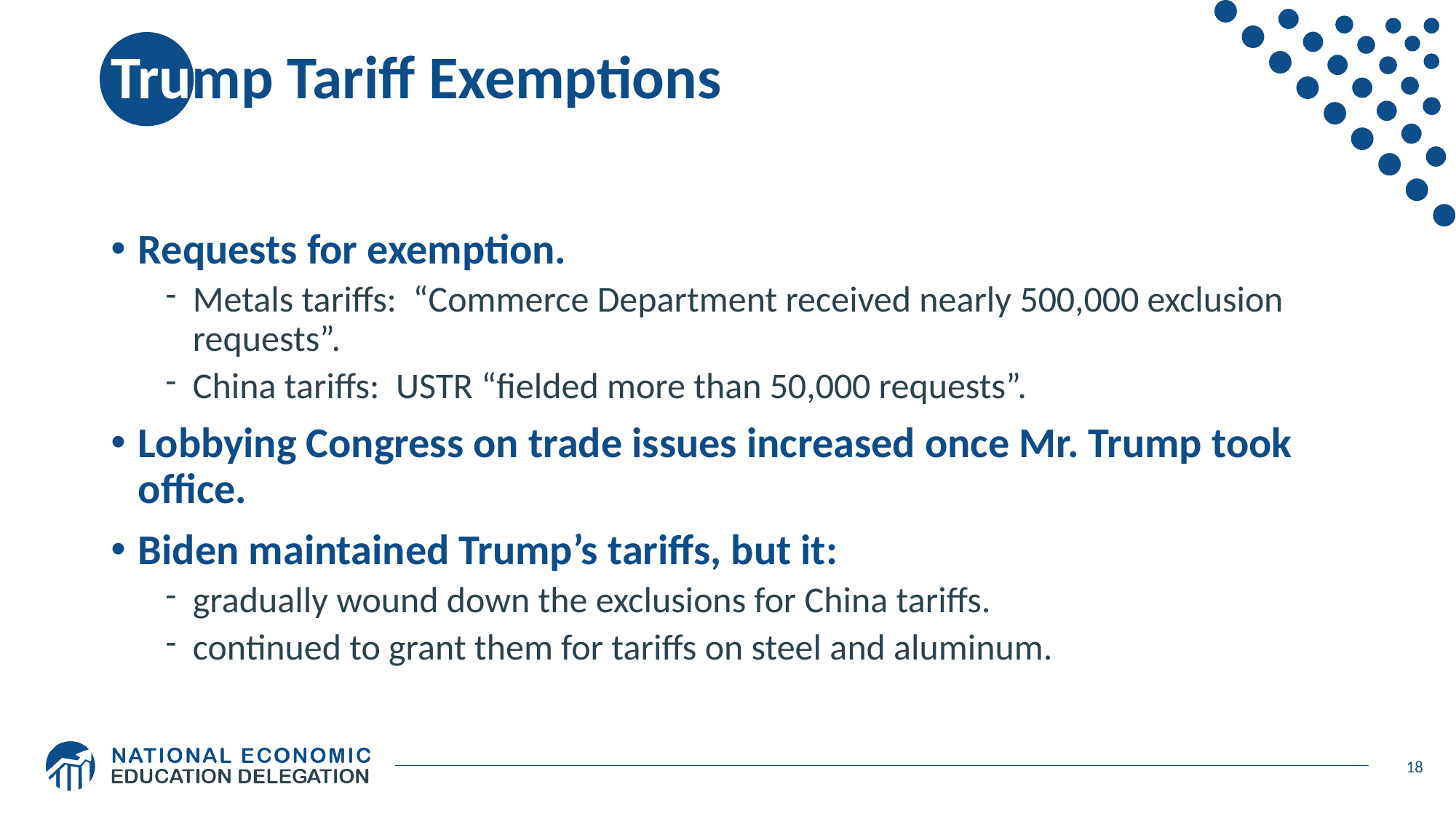

# Trump Tariff Exemptions
Requests for exemption.
Metals tariffs:  “Commerce Department received nearly 500,000 exclusion requests”.
China tariffs:  USTR “fielded more than 50,000 requests”.
Lobbying Congress on trade issues increased once Mr. Trump took office.
Biden maintained Trump’s tariffs, but it:
gradually wound down the exclusions for China tariffs.
continued to grant them for tariffs on steel and aluminum.
18